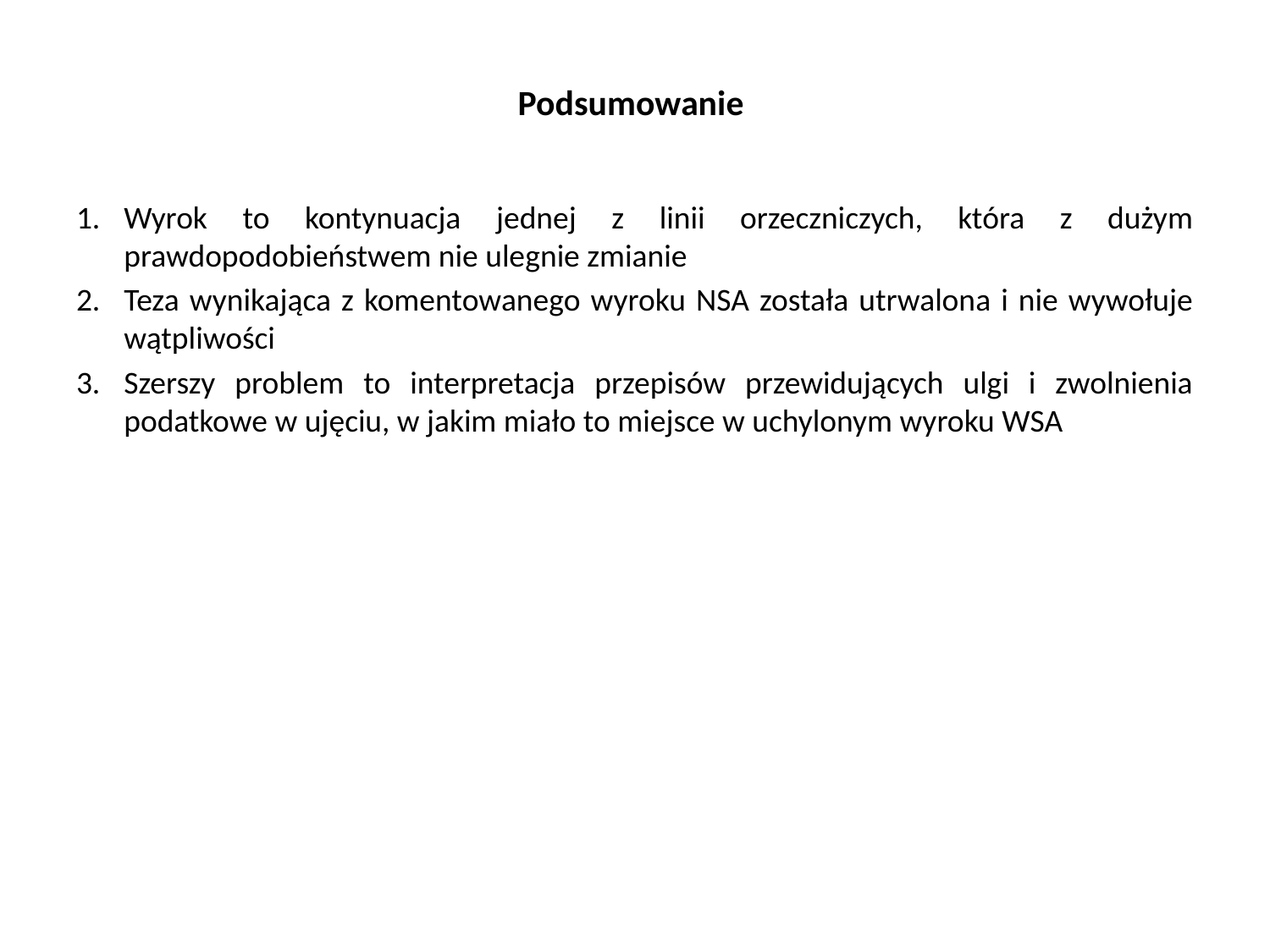

# Podsumowanie

Wyrok to kontynuacja jednej z linii orzeczniczych, która z dużym prawdopodobieństwem nie ulegnie zmianie
Teza wynikająca z komentowanego wyroku NSA została utrwalona i nie wywołuje wątpliwości
Szerszy problem to interpretacja przepisów przewidujących ulgi i zwolnienia podatkowe w ujęciu, w jakim miało to miejsce w uchylonym wyroku WSA